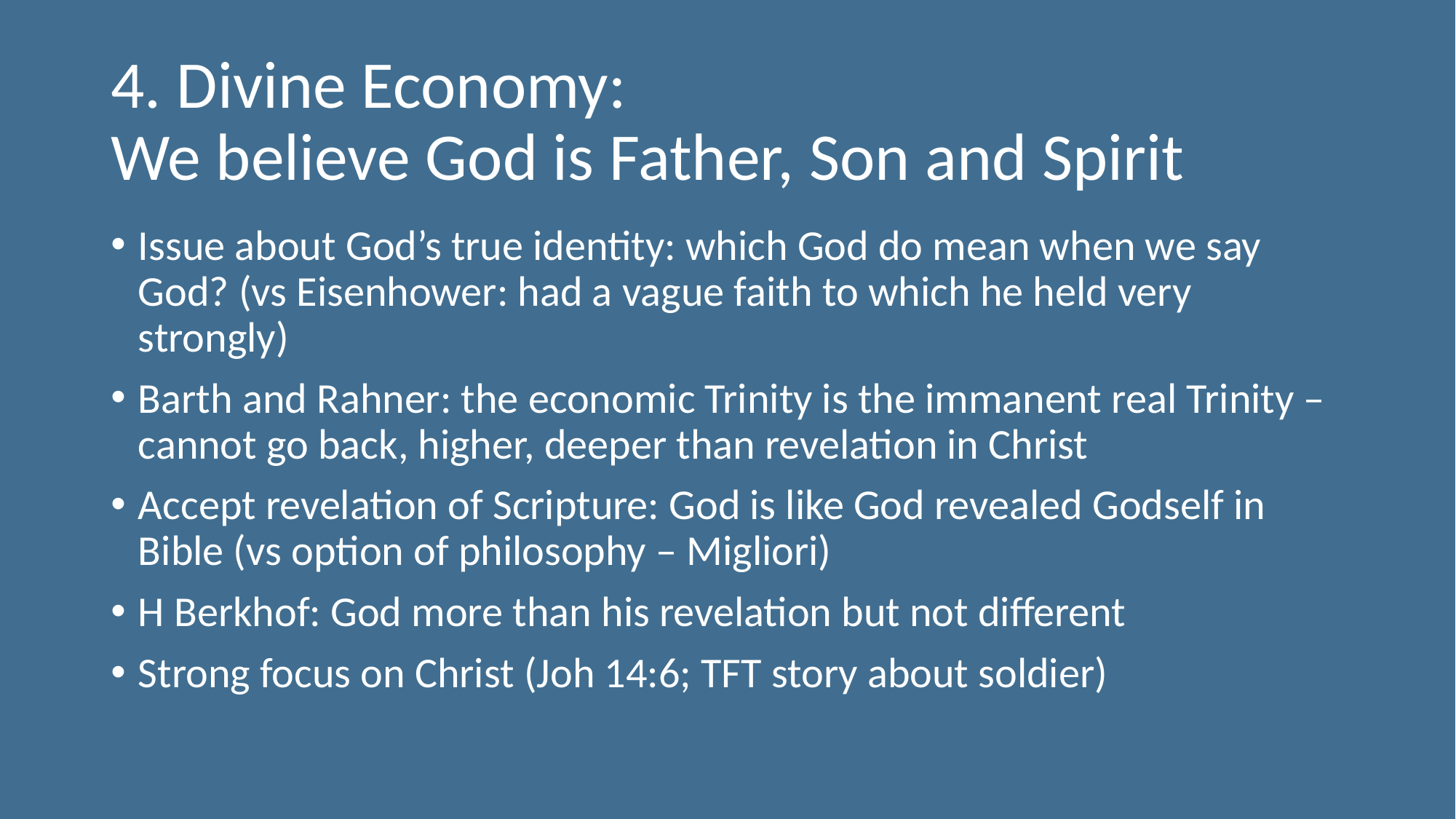

# 4. Divine Economy: We believe God is Father, Son and Spirit
Issue about God’s true identity: which God do mean when we say God? (vs Eisenhower: had a vague faith to which he held very strongly)
Barth and Rahner: the economic Trinity is the immanent real Trinity – cannot go back, higher, deeper than revelation in Christ
Accept revelation of Scripture: God is like God revealed Godself in Bible (vs option of philosophy – Migliori)
H Berkhof: God more than his revelation but not different
Strong focus on Christ (Joh 14:6; TFT story about soldier)